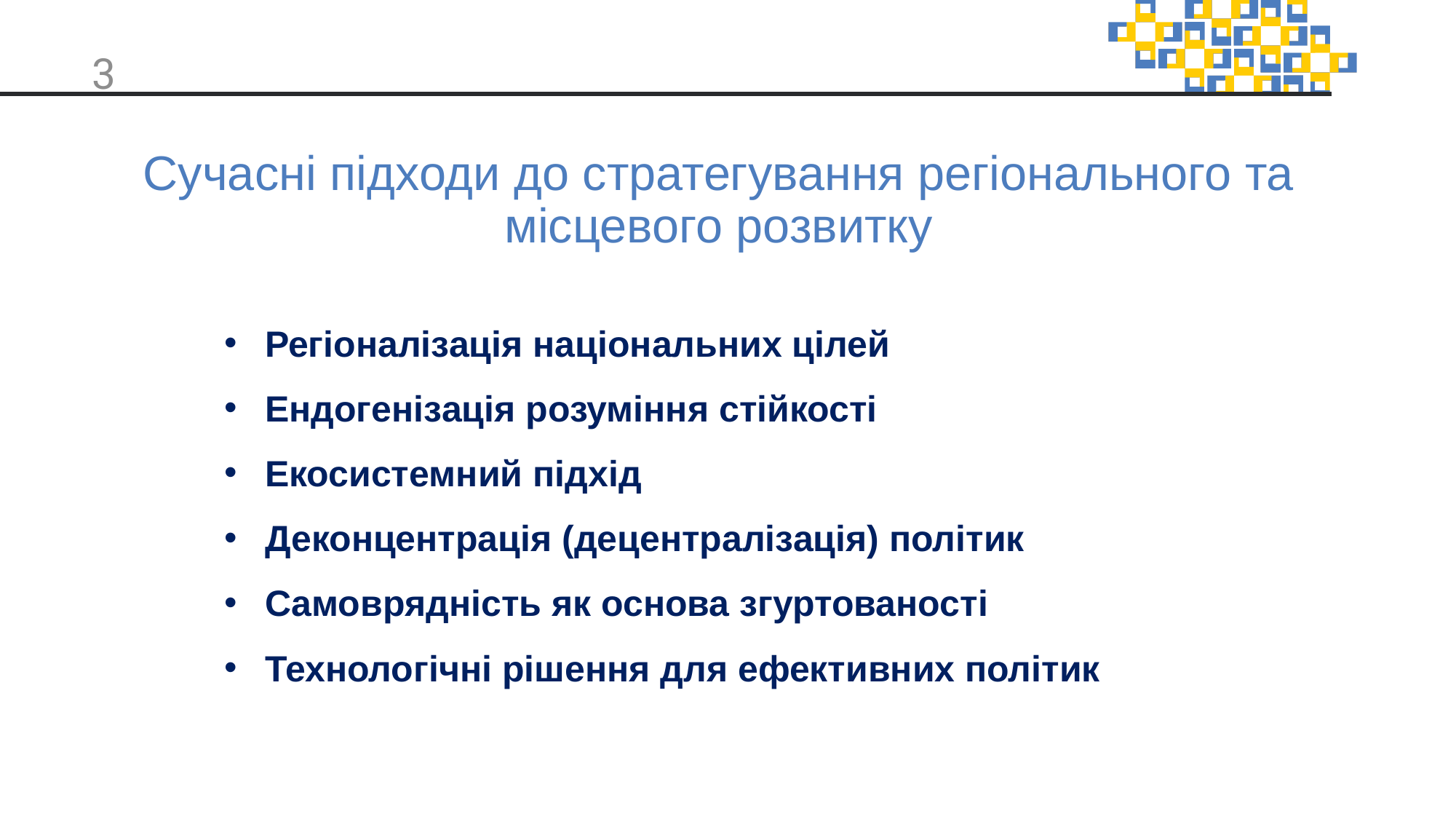

# Сучасні підходи до стратегування регіонального та місцевого розвитку
Регіоналізація національних цілей
Ендогенізація розуміння стійкості
Екосистемний підхід
Деконцентрація (децентралізація) політик
Самоврядність як основа згуртованості
Технологічні рішення для ефективних політик